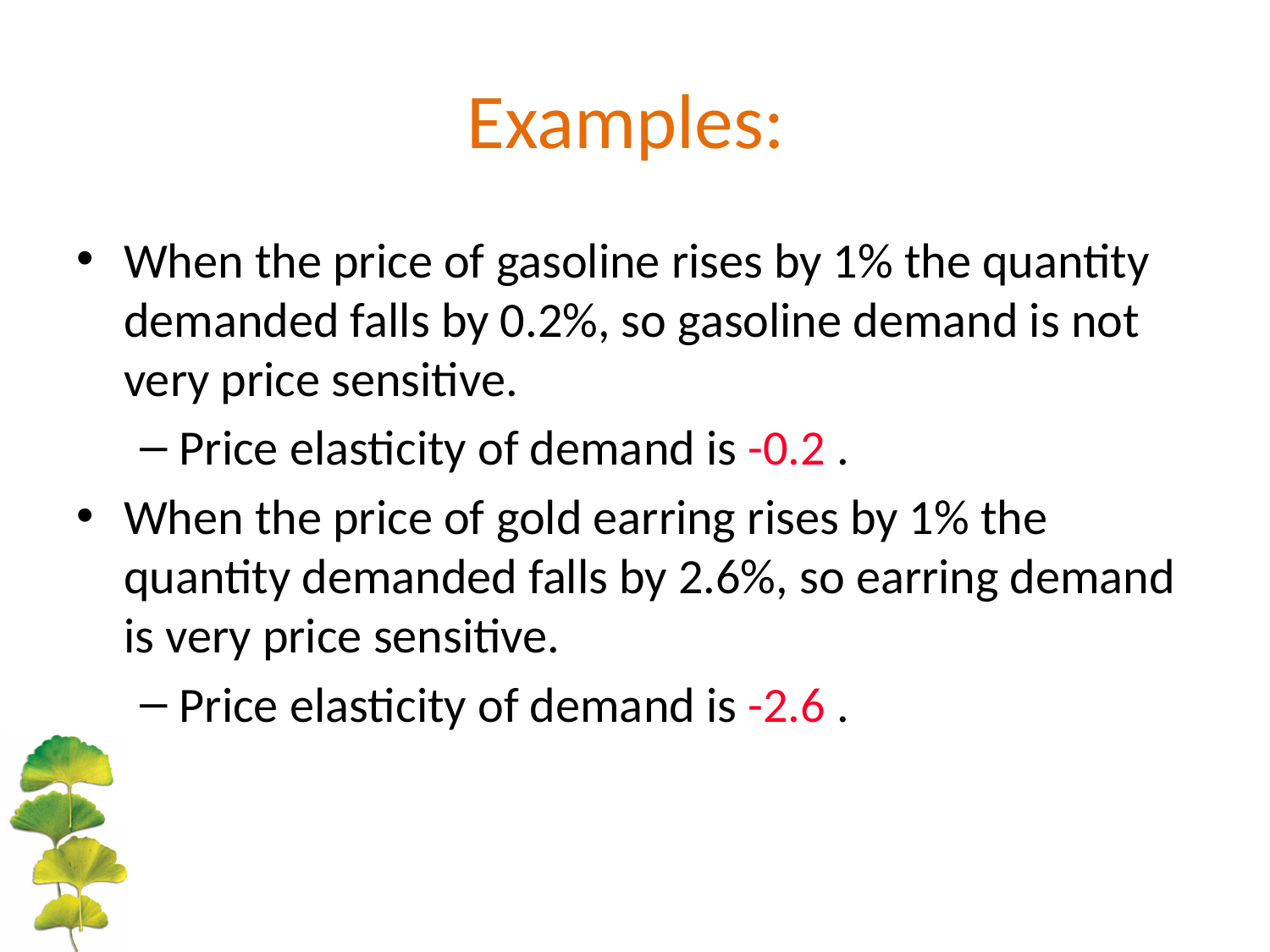

# Examples:
When the price of gasoline rises by 1% the quantity demanded falls by 0.2%, so gasoline demand is not very price sensitive.
Price elasticity of demand is -0.2 .
When the price of gold earring rises by 1% the quantity demanded falls by 2.6%, so earring demand is very price sensitive.
Price elasticity of demand is -2.6 .